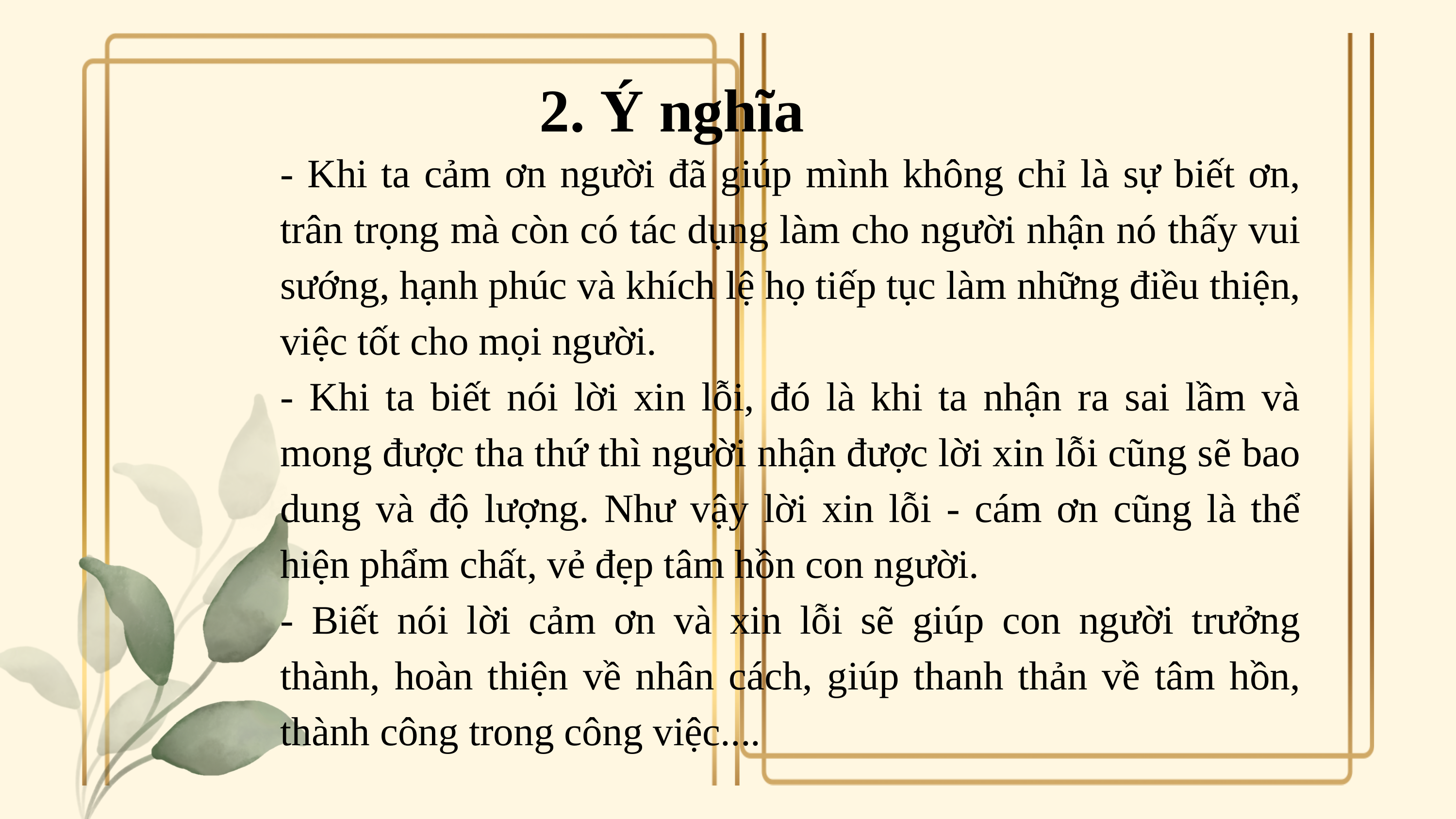

2. Ý nghĩa

- Khi ta cảm ơn người đã giúp mình không chỉ là sự biết ơn, trân trọng mà còn có tác dụng làm cho người nhận nó thấy vui sướng, hạnh phúc và khích lệ họ tiếp tục làm những điều thiện, việc tốt cho mọi người.
- Khi ta biết nói lời xin lỗi, đó là khi ta nhận ra sai lầm và mong được tha thứ thì người nhận được lời xin lỗi cũng sẽ bao dung và độ lượng. Như vậy lời xin lỗi - cám ơn cũng là thể hiện phẩm chất, vẻ đẹp tâm hồn con người.
- Biết nói lời cảm ơn và xin lỗi sẽ giúp con người trưởng thành, hoàn thiện về nhân cách, giúp thanh thản về tâm hồn, thành công trong công việc....